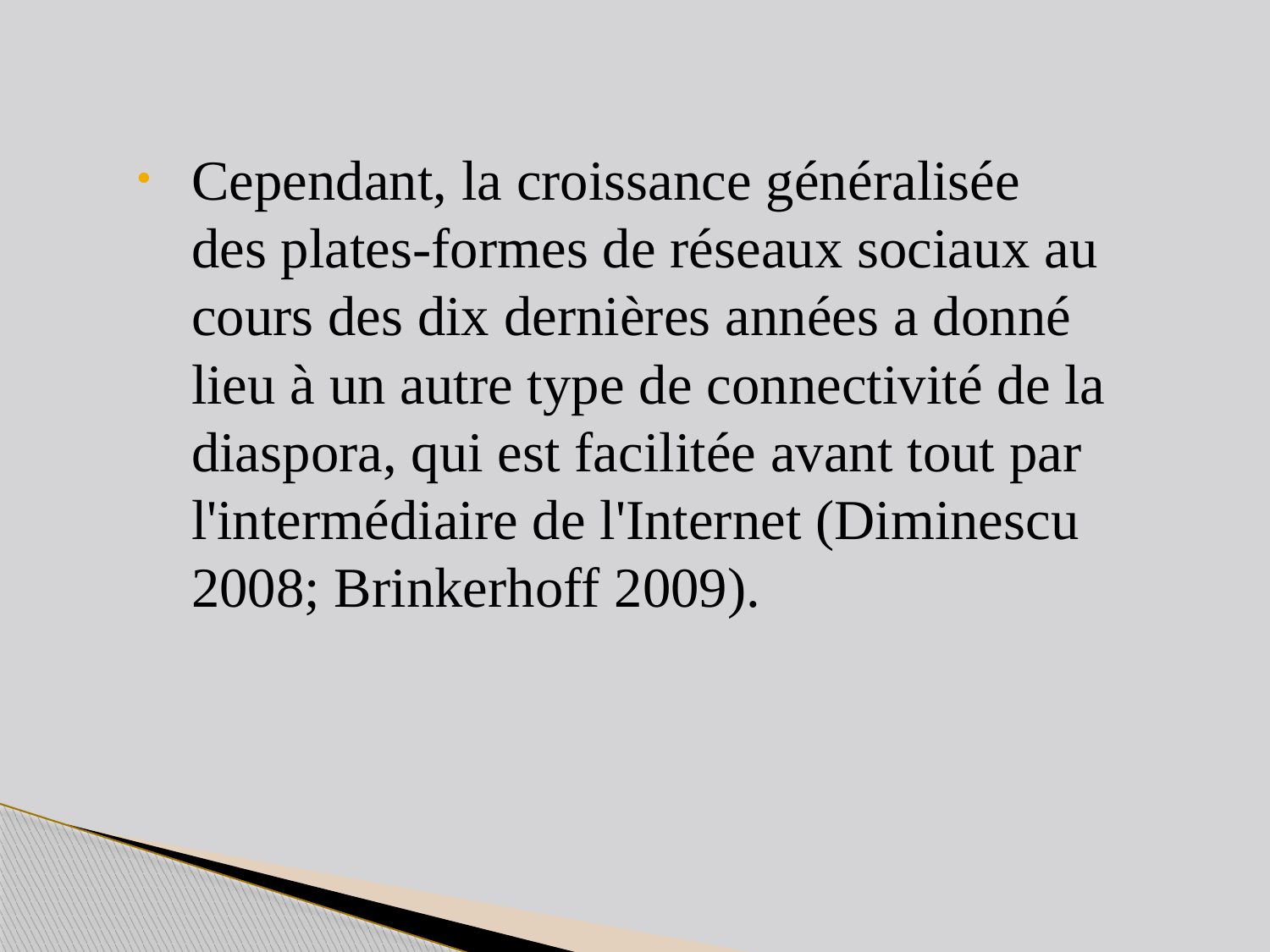

Cependant, la croissance généralisée des plates-formes de réseaux sociaux au cours des dix dernières années a donné lieu à un autre type de connectivité de la diaspora, qui est facilitée avant tout par l'intermédiaire de l'Internet (Diminescu 2008; Brinkerhoff 2009).